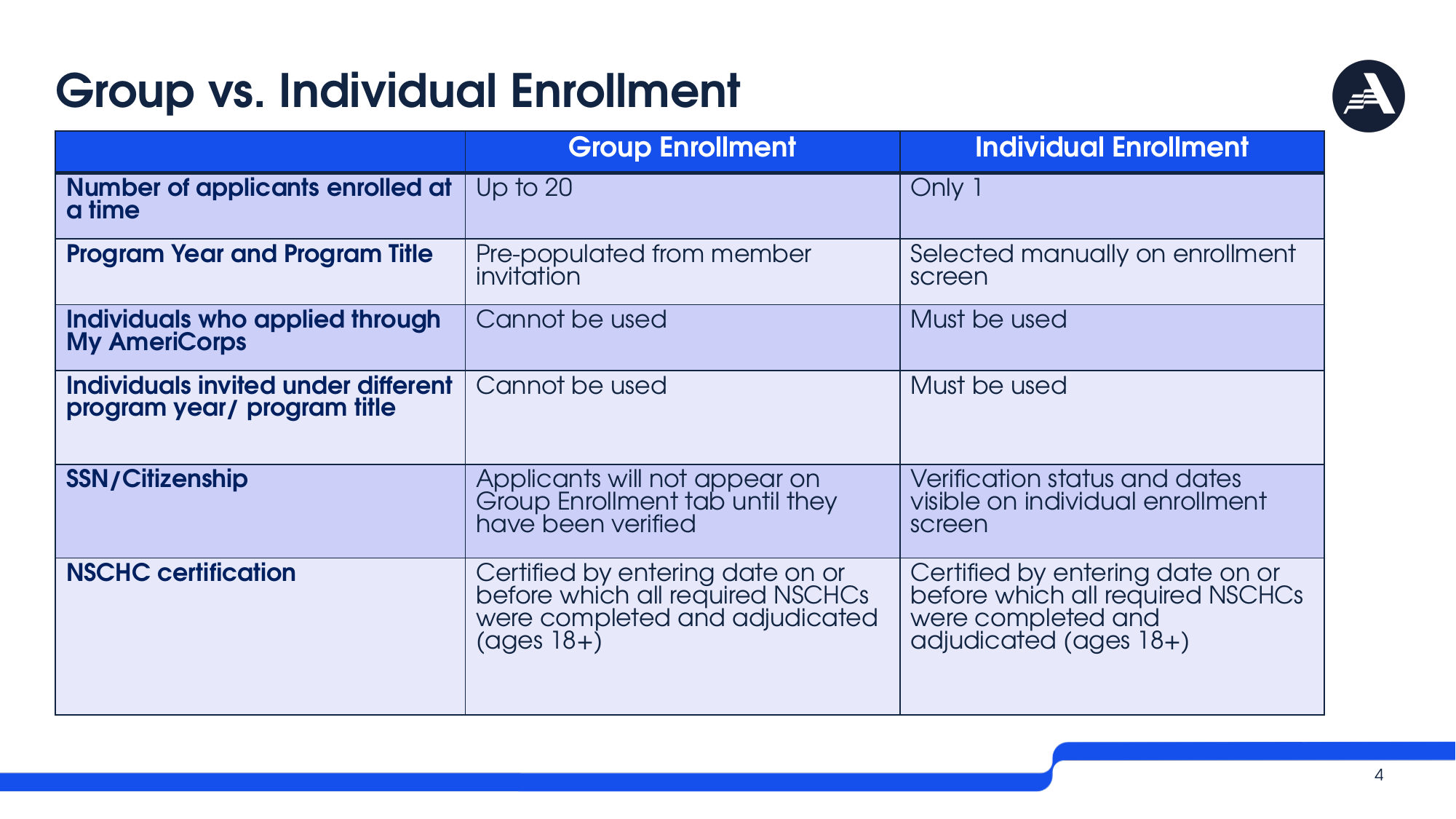

# Group vs. Individual Enrollment
|  | Group Enrollment | Individual Enrollment |
| --- | --- | --- |
| Number of applicants enrolled at a time | Up to 20 | Only 1 |
| Program Year and Program Title | Pre-populated from member invitation | Selected manually on enrollment screen |
| Individuals who applied through My AmeriCorps | Cannot be used | Must be used |
| Individuals invited under different program year/ program title | Cannot be used | Must be used |
| SSN/Citizenship | Applicants will not appear on Group Enrollment tab until they have been verified | Verification status and dates visible on individual enrollment screen |
| NSCHC certification | Certified by entering date on or before which all required NSCHCs were completed and adjudicated (ages 18+) | Certified by entering date on or before which all required NSCHCs were completed and adjudicated (ages 18+) |
4